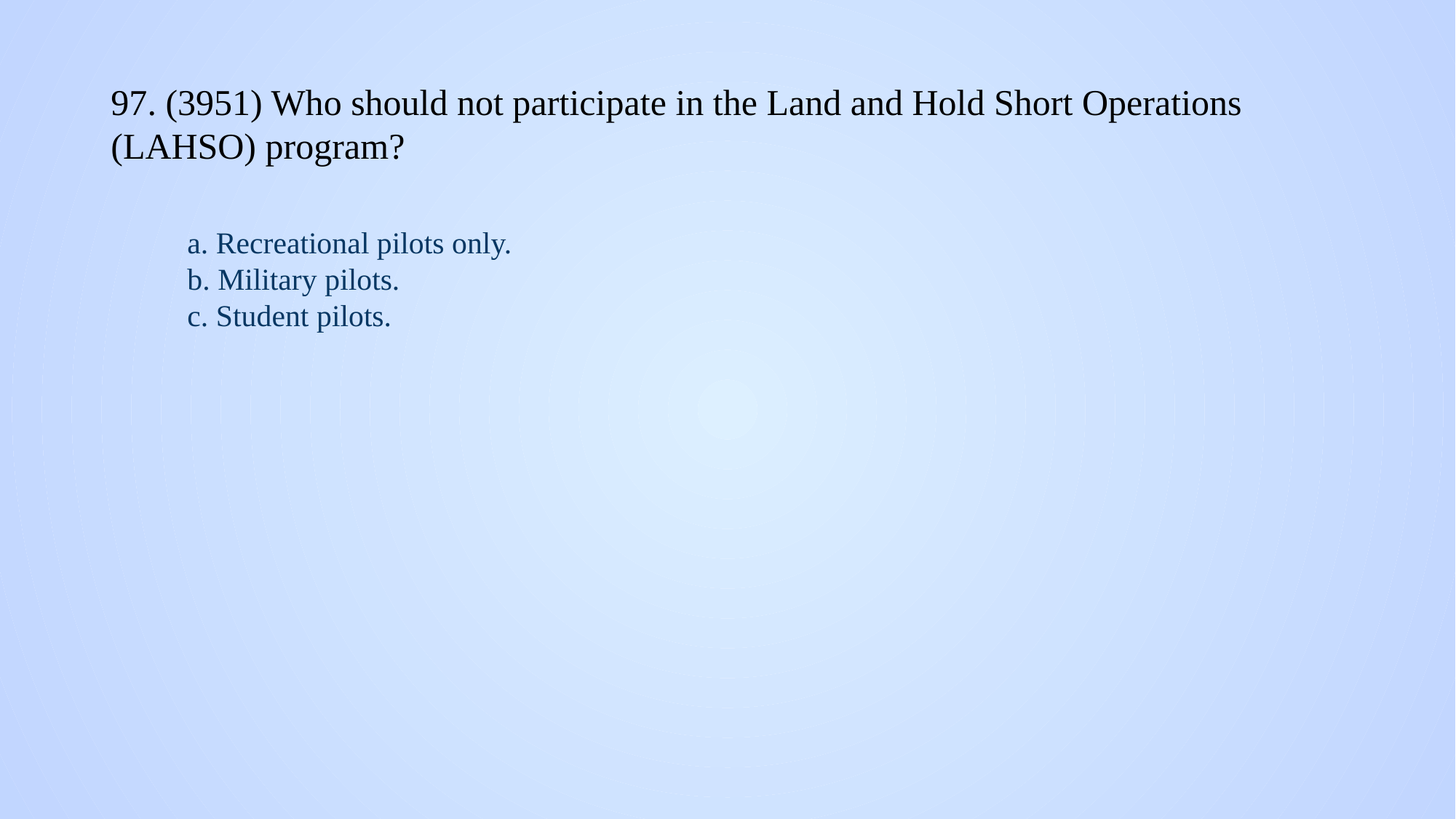

# 97. (3951) Who should not participate in the Land and Hold Short Operations (LAHSO) program?
a. Recreational pilots only.
b. Military pilots.
c. Student pilots.